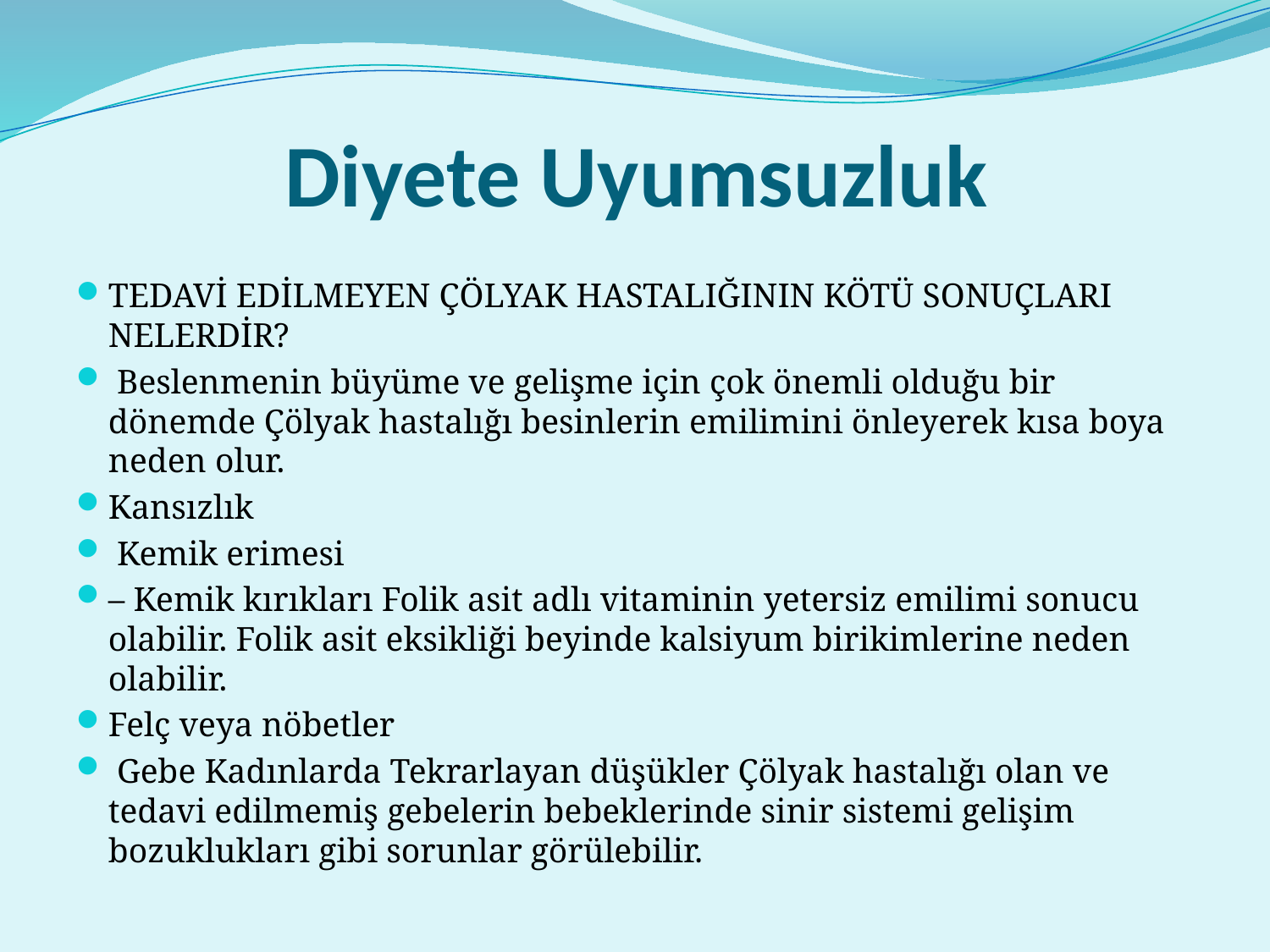

# Diyete Uyumsuzluk
TEDAVİ EDİLMEYEN ÇÖLYAK HASTALIĞININ KÖTÜ SONUÇLARI NELERDİR?
 Beslenmenin büyüme ve gelişme için çok önemli olduğu bir dönemde Çölyak hastalığı besinlerin emilimini önleyerek kısa boya neden olur.
Kansızlık
 Kemik erimesi
– Kemik kırıkları Folik asit adlı vitaminin yetersiz emilimi sonucu olabilir. Folik asit eksikliği beyinde kalsiyum birikimlerine neden olabilir.
Felç veya nöbetler
 Gebe Kadınlarda Tekrarlayan düşükler Çölyak hastalığı olan ve tedavi edilmemiş gebelerin bebeklerinde sinir sistemi gelişim bozuklukları gibi sorunlar görülebilir.